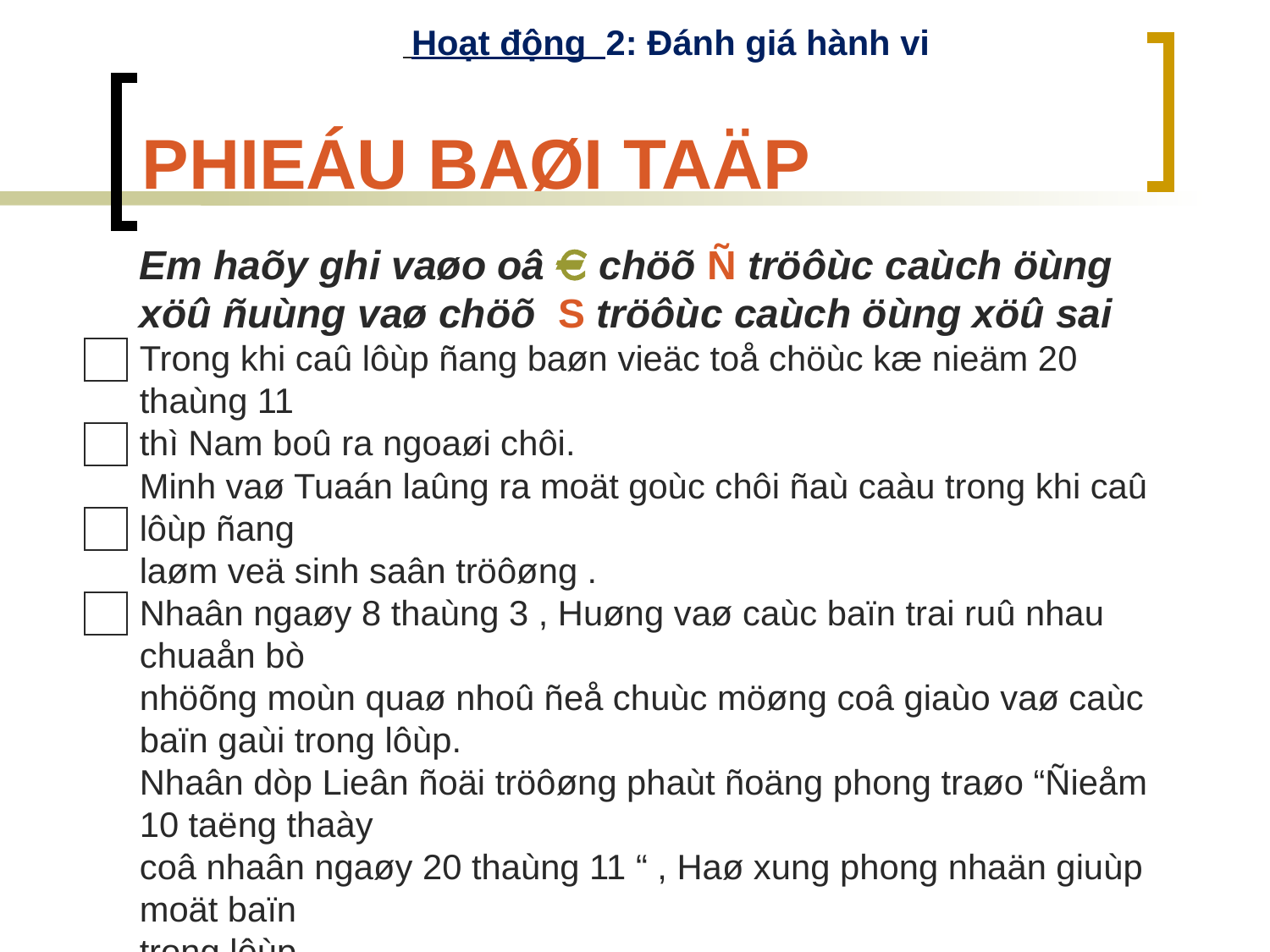

# PHIEÁU BAØI TAÄP
 Hoạt động  2: Đánh giá hành vi
Em haõy ghi vaøo oâ € chöõ Ñ tröôùc caùch öùng xöû ñuùng vaø chöõ  S tröôùc caùch öùng xöû sai
Trong khi caû lôùp ñang baøn vieäc toå chöùc kæ nieäm 20 thaùng 11
thì Nam boû ra ngoaøi chôi.
Minh vaø Tuaán laûng ra moät goùc chôi ñaù caàu trong khi caû lôùp ñang
laøm veä sinh saân tröôøng .
Nhaân ngaøy 8 thaùng 3 , Huøng vaø caùc baïn trai ruû nhau chuaån bò
nhöõng moùn quaø nhoû ñeå chuùc möøng coâ giaùo vaø caùc baïn gaùi trong lôùp.
Nhaân dòp Lieân ñoäi tröôøng phaùt ñoäng phong traøo “Ñieåm 10 taëng thaày
coâ nhaân ngaøy 20 thaùng 11 “ , Haø xung phong nhaän giuùp moät baïn
trong lôùp .
S
S
Ñ
Ñ